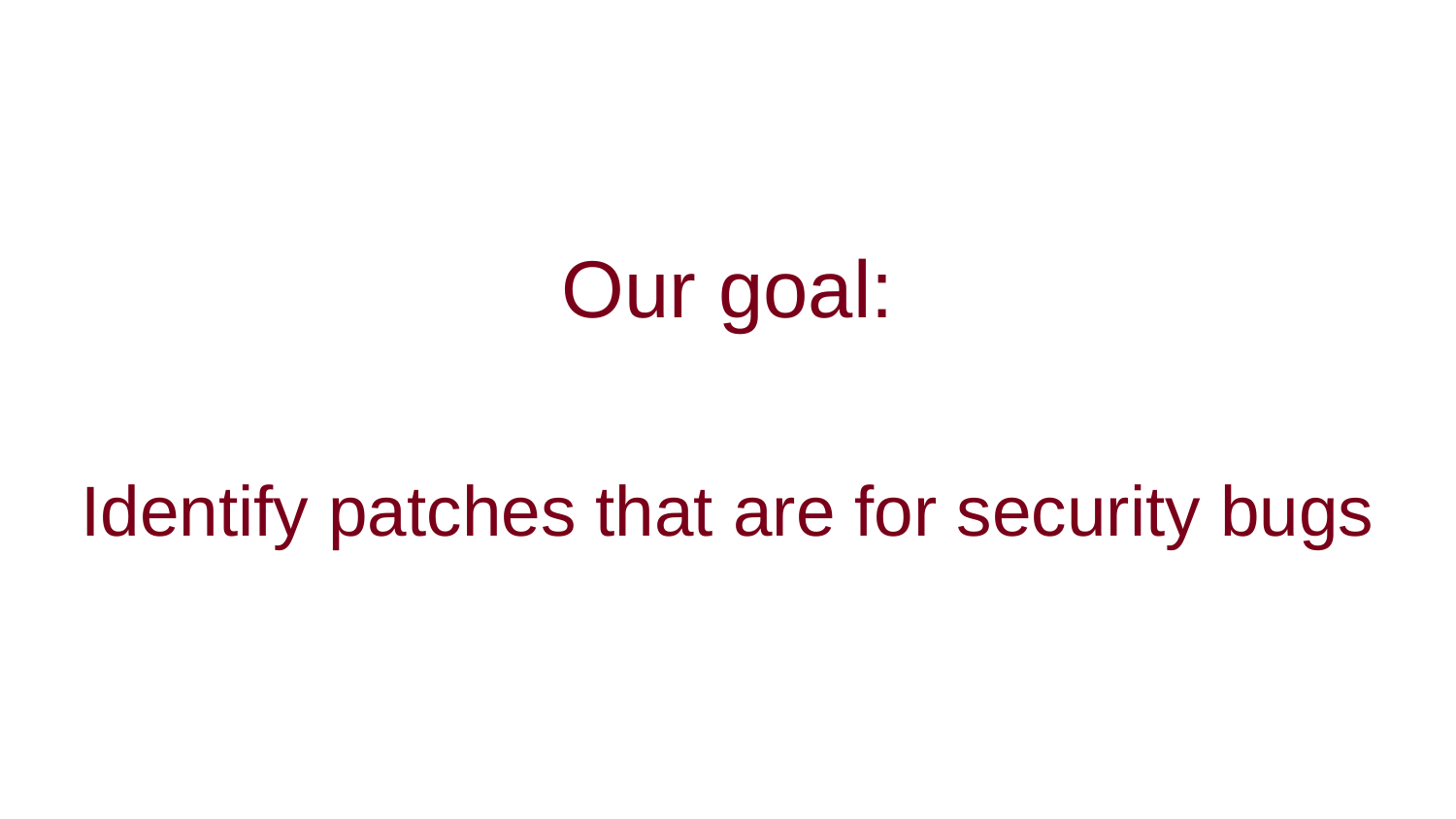

# Our goal:

Identify patches that are for security bugs